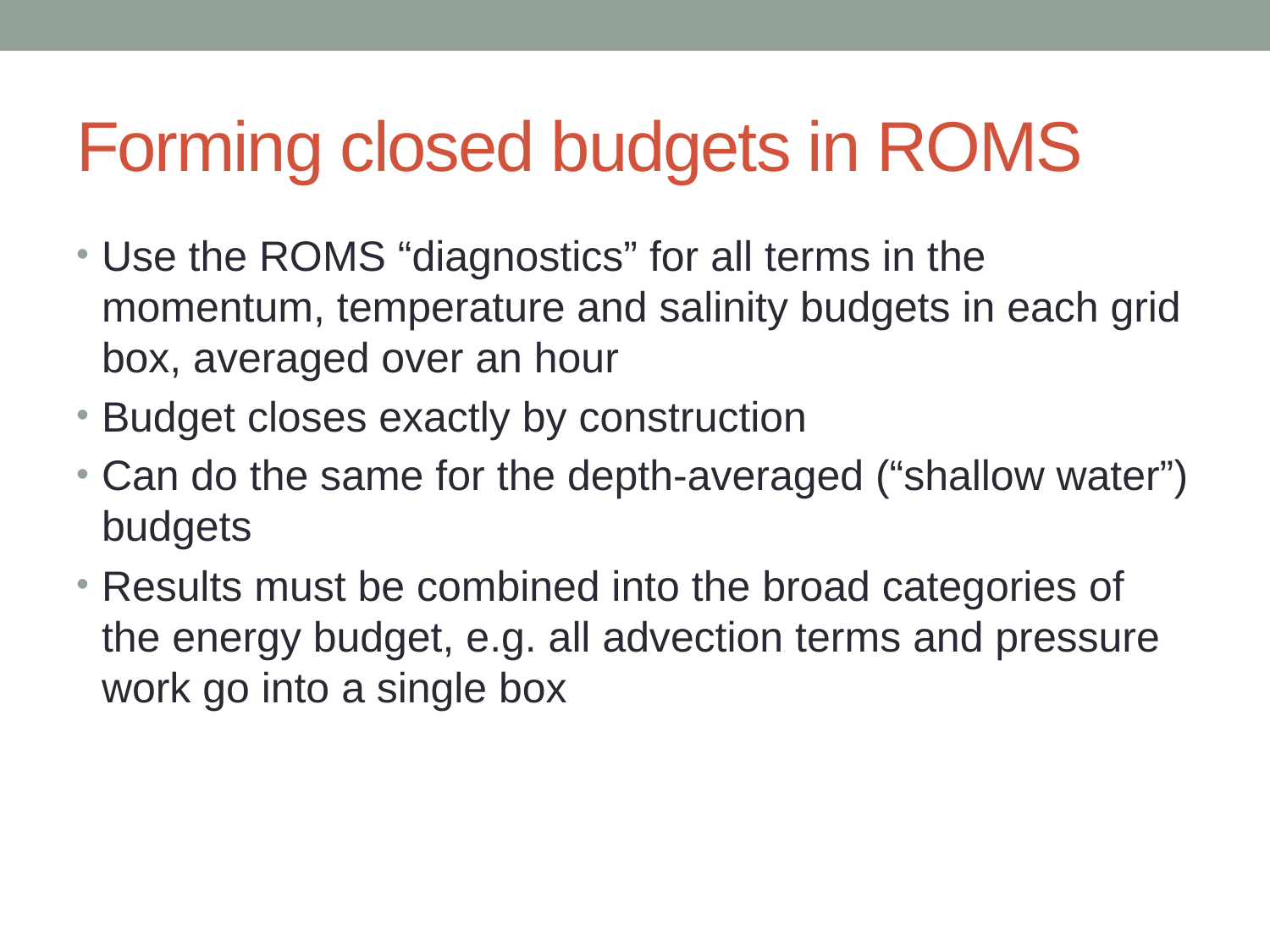

# Forming closed budgets in ROMS
Use the ROMS “diagnostics” for all terms in the momentum, temperature and salinity budgets in each grid box, averaged over an hour
Budget closes exactly by construction
Can do the same for the depth-averaged (“shallow water”) budgets
Results must be combined into the broad categories of the energy budget, e.g. all advection terms and pressure work go into a single box